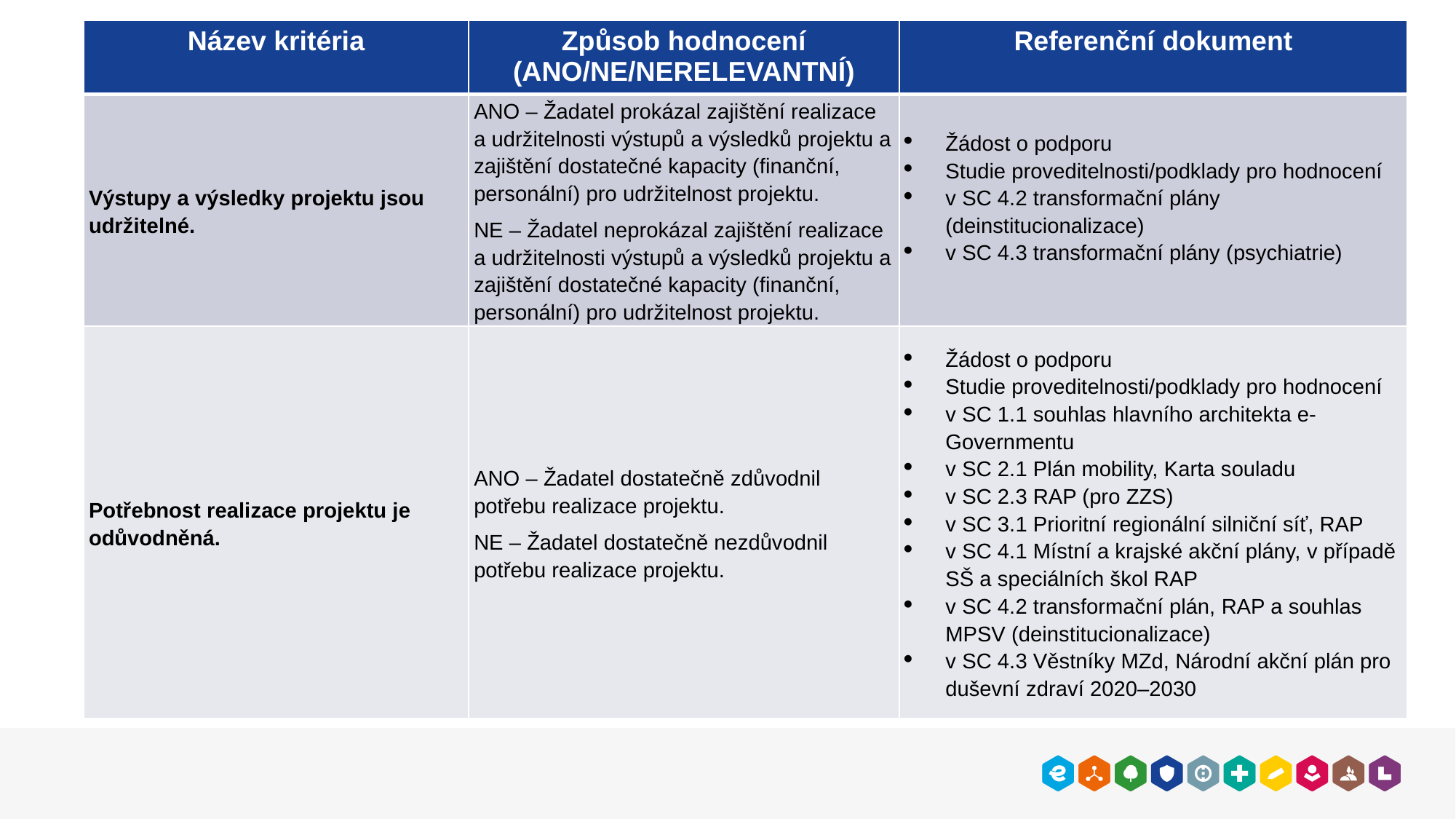

| Název kritéria | Způsob hodnocení (ANO/NE/NERELEVANTNÍ) | Referenční dokument |
| --- | --- | --- |
| Výstupy a výsledky projektu jsou udržitelné. | ANO – Žadatel prokázal zajištění realizace a udržitelnosti výstupů a výsledků projektu a zajištění dostatečné kapacity (finanční, personální) pro udržitelnost projektu. NE – Žadatel neprokázal zajištění realizace a udržitelnosti výstupů a výsledků projektu a zajištění dostatečné kapacity (finanční, personální) pro udržitelnost projektu. | Žádost o podporu Studie proveditelnosti/podklady pro hodnocení v SC 4.2 transformační plány (deinstitucionalizace) v SC 4.3 transformační plány (psychiatrie) |
| Potřebnost realizace projektu je odůvodněná. | ANO – Žadatel dostatečně zdůvodnil potřebu realizace projektu. NE – Žadatel dostatečně nezdůvodnil potřebu realizace projektu. | Žádost o podporu Studie proveditelnosti/podklady pro hodnocení v SC 1.1 souhlas hlavního architekta e-Governmentu v SC 2.1 Plán mobility, Karta souladu v SC 2.3 RAP (pro ZZS) v SC 3.1 Prioritní regionální silniční síť, RAP v SC 4.1 Místní a krajské akční plány, v případě SŠ a speciálních škol RAP v SC 4.2 transformační plán, RAP a souhlas MPSV (deinstitucionalizace) v SC 4.3 Věstníky MZd, Národní akční plán pro duševní zdraví 2020–2030 |